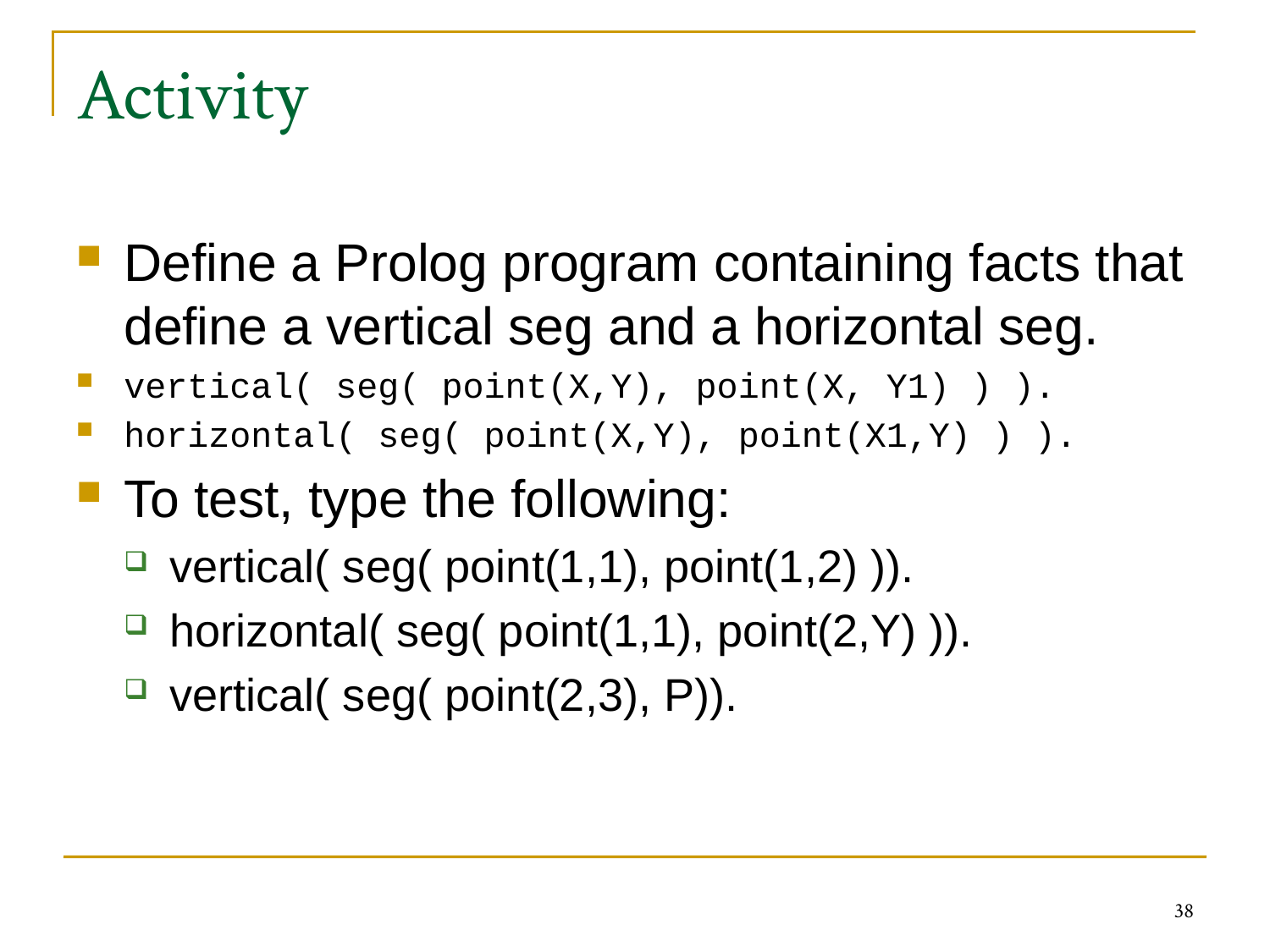

# Activity
Define a Prolog program containing facts that define a vertical seg and a horizontal seg.
vertical( seg( point(X,Y), point(X, Y1) ) ).
horizontal( seg( point(X,Y), point(X1,Y) ) ).
To test, type the following:
vertical( seg( point(1,1), point(1,2) )).
horizontal( seg( point(1,1), point(2,Y) )).
vertical( seg( point(2,3), P)).
38